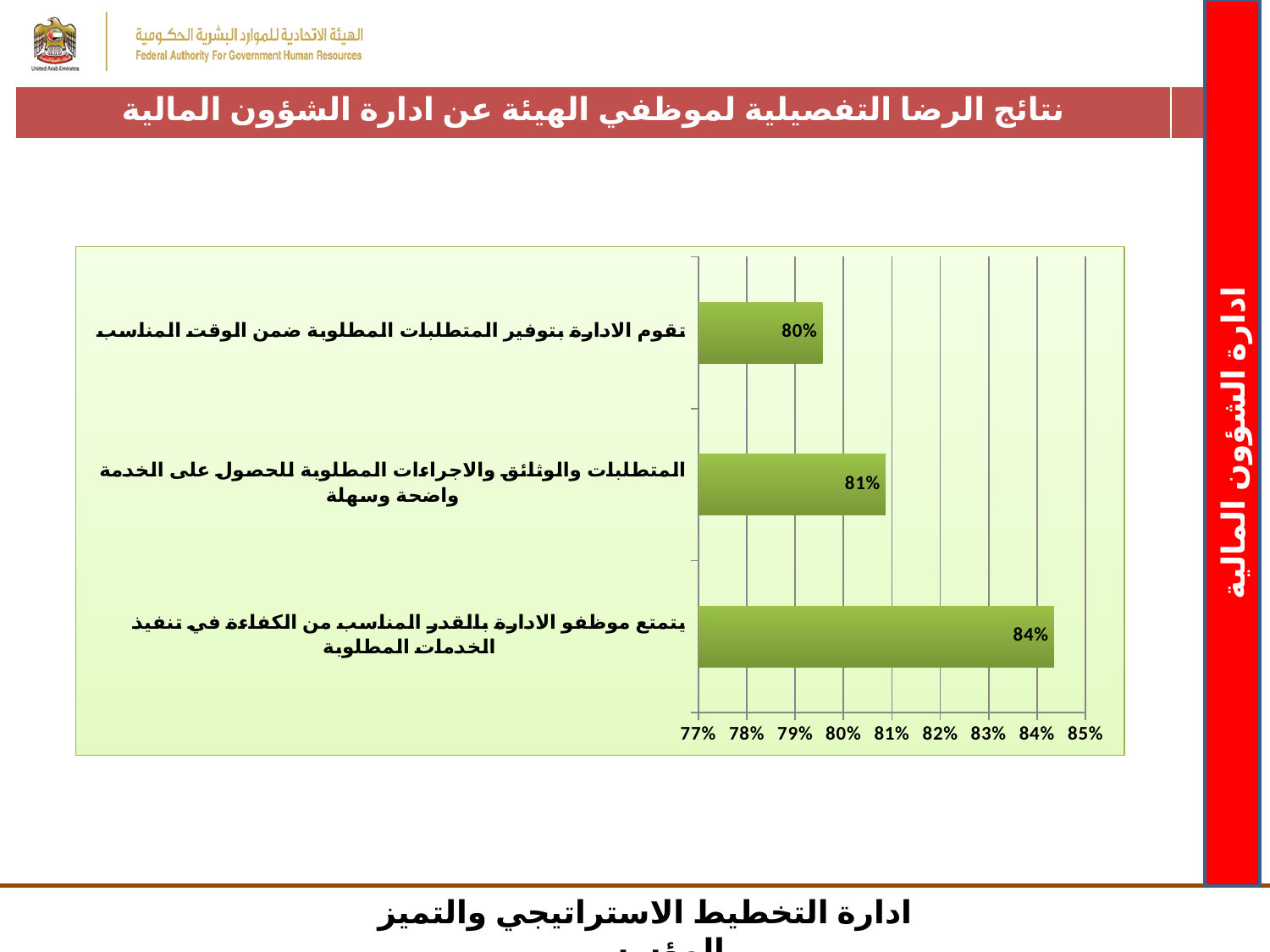

| نتائج الرضا التفصيلية لموظفي الهيئة عن ادارة الشؤون المالية |  |
| --- | --- |

### Chart

| Category |  |
|---|---|
| يتمتع موظفو الادارة بالقدر المناسب من الكفاءة في تنفيذ الخدمات المطلوبة | 0.8434782608695652 |
| المتطلبات والوثائق والاجراءات المطلوبة للحصول على الخدمة واضحة وسهلة | 0.808695652173913 |
| تقوم الادارة بتوفير المتطلبات المطلوبة ضمن الوقت المناسب | 0.7956521739130434 |
ادارة الشؤون المالية